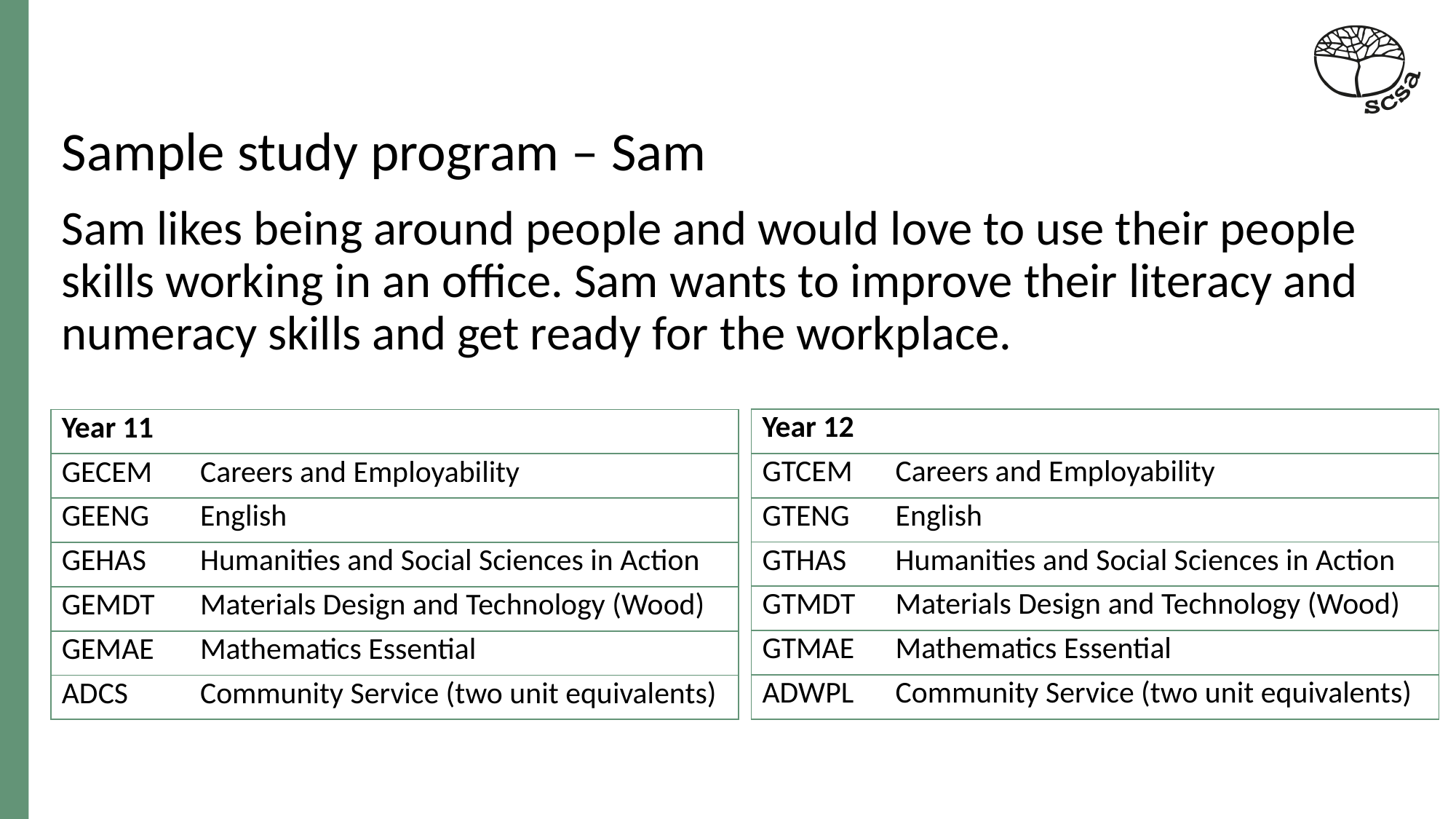

# Sample study program – Sam
Sam likes being around people and would love to use their people skills working in an office. Sam wants to improve their literacy and numeracy skills and get ready for the workplace.
| Year 12 |  |
| --- | --- |
| GTCEM | Careers and Employability |
| GTENG | English |
| GTHAS | Humanities and Social Sciences in Action |
| GTMDT | Materials Design and Technology (Wood) |
| GTMAE | Mathematics Essential |
| ADWPL | Community Service (two unit equivalents) |
| Year 11 |  |
| --- | --- |
| GECEM | Careers and Employability |
| GEENG | English |
| GEHAS | Humanities and Social Sciences in Action |
| GEMDT | Materials Design and Technology (Wood) |
| GEMAE | Mathematics Essential |
| ADCS | Community Service (two unit equivalents) |